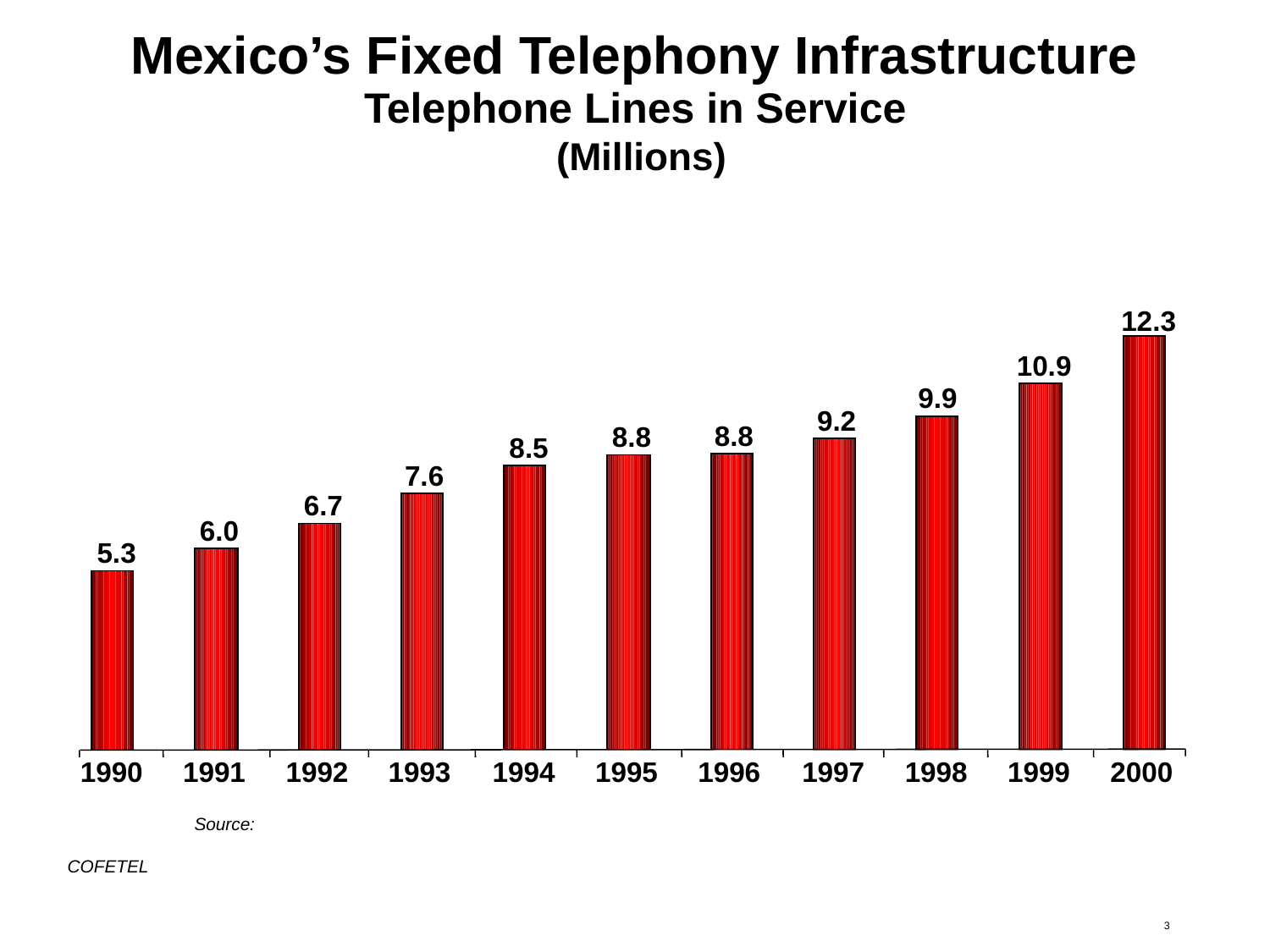

Mexico’s Fixed Telephony Infrastructure
Telephone Lines in Service
(Millions)
12.3

10.9
9.9

9.2

8.8
8.8
8.5

7.6

6.7

6.0

5.3

1990
1991
1992
1993
1994
1995
1996
1997
1998
1999
2000
		Source:	COFETEL
3